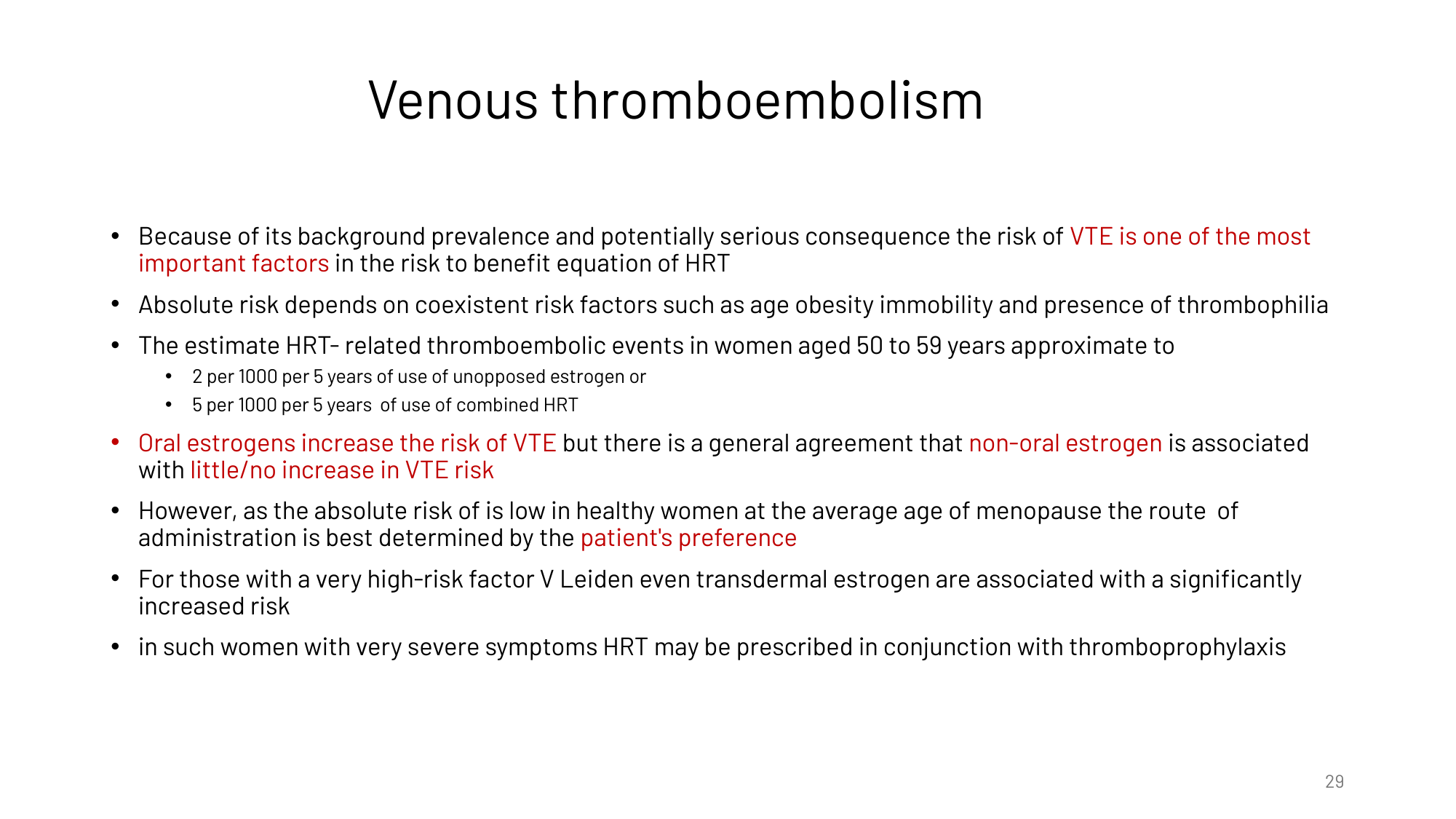

# Venous thromboembolism
Because of its background prevalence and potentially serious consequence the risk of VTE is one of the most important factors in the risk to benefit equation of HRT
Absolute risk depends on coexistent risk factors such as age obesity immobility and presence of thrombophilia
The estimate HRT- related thromboembolic events in women aged 50 to 59 years approximate to
2 per 1000 per 5 years of use of unopposed estrogen or
5 per 1000 per 5 years  of use of combined HRT
Oral estrogens increase the risk of VTE but there is a general agreement that non-oral estrogen is associated with little/no increase in VTE risk
However, as the absolute risk of is low in healthy women at the average age of menopause the route  of administration is best determined by the patient's preference
For those with a very high-risk factor V Leiden even transdermal estrogen are associated with a significantly increased risk
in such women with very severe symptoms HRT may be prescribed in conjunction with thromboprophylaxis

29